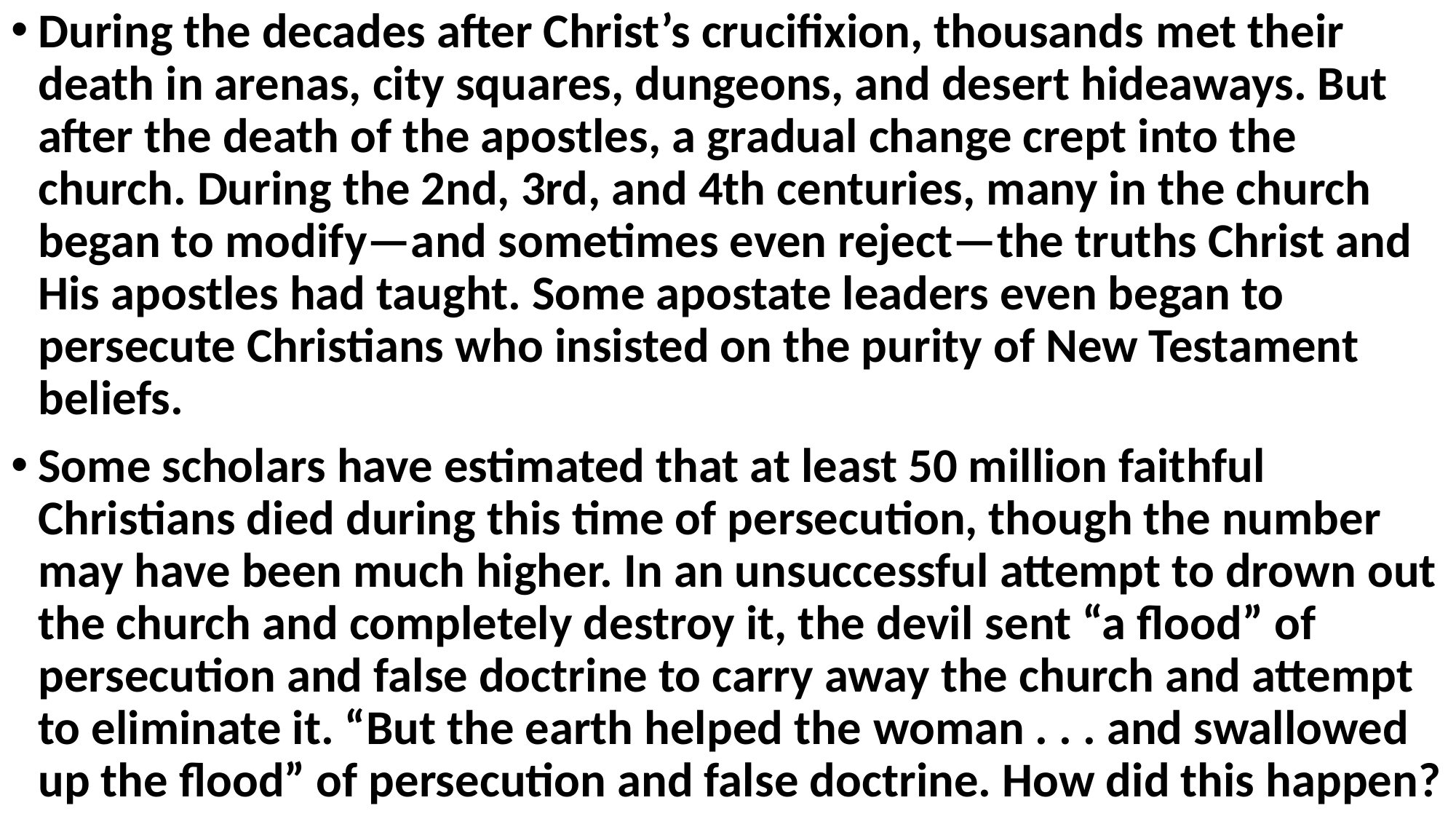

During the decades after Christ’s crucifixion, thousands met their death in arenas, city squares, dungeons, and desert hideaways. But after the death of the apostles, a gradual change crept into the church. During the 2nd, 3rd, and 4th centuries, many in the church began to modify—and sometimes even reject—the truths Christ and His apostles had taught. Some apostate leaders even began to persecute Christians who insisted on the purity of New Testament beliefs.
Some scholars have estimated that at least 50 million faithful Christians died during this time of persecution, though the number may have been much higher. In an unsuccessful attempt to drown out the church and completely destroy it, the devil sent “a flood” of persecution and false doctrine to carry away the church and attempt to eliminate it. “But the earth helped the woman . . . and swallowed up the flood” of persecution and false doctrine. How did this happen?